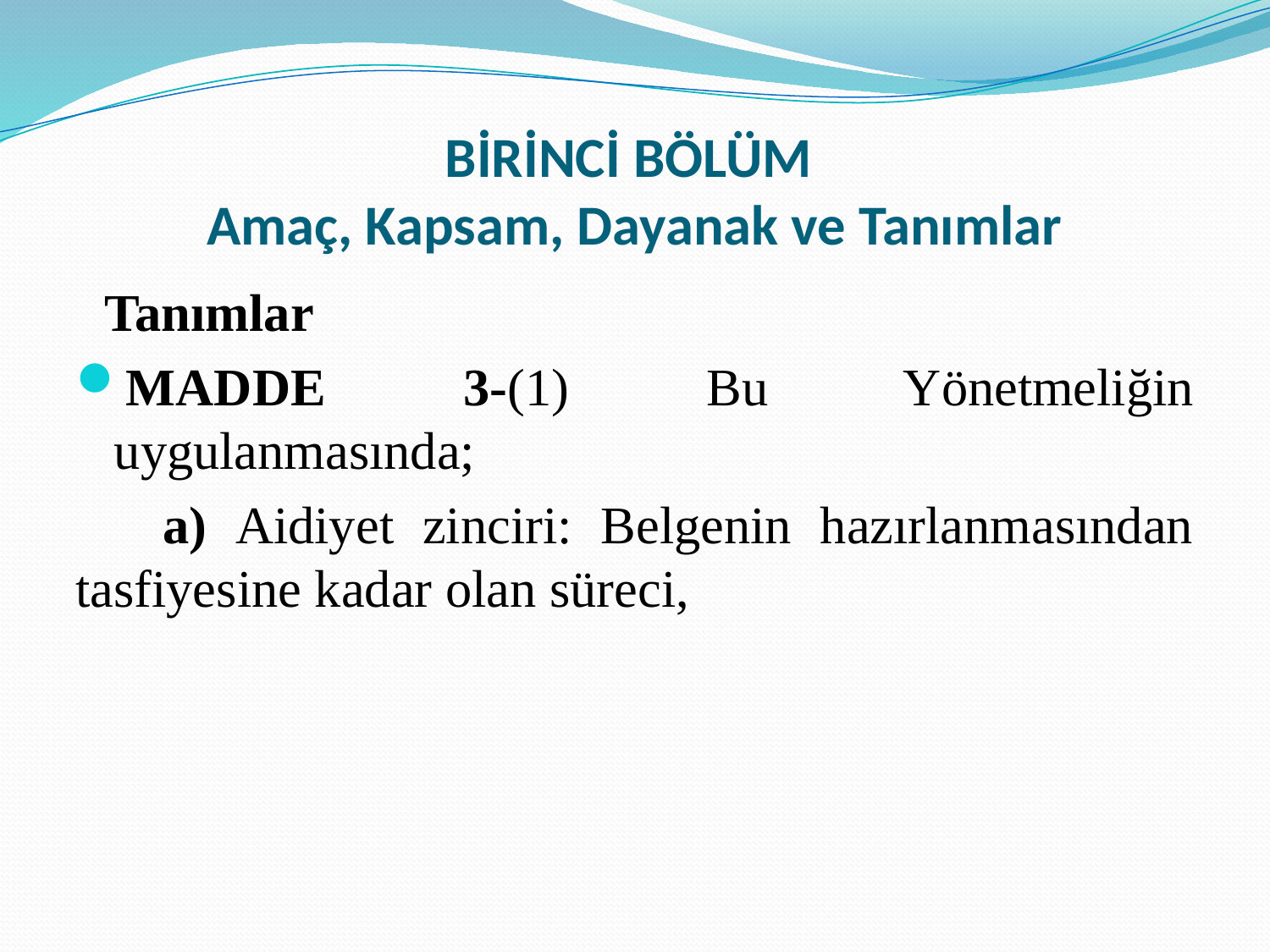

# BİRİNCİ BÖLÜM Amaç, Kapsam, Dayanak ve Tanımlar
  Tanımlar
MADDE 3-(1) Bu Yönetmeliğin uygulanmasında;
   a) Aidiyet zinciri: Belgenin hazırlanmasından tasfiyesine kadar olan süreci,